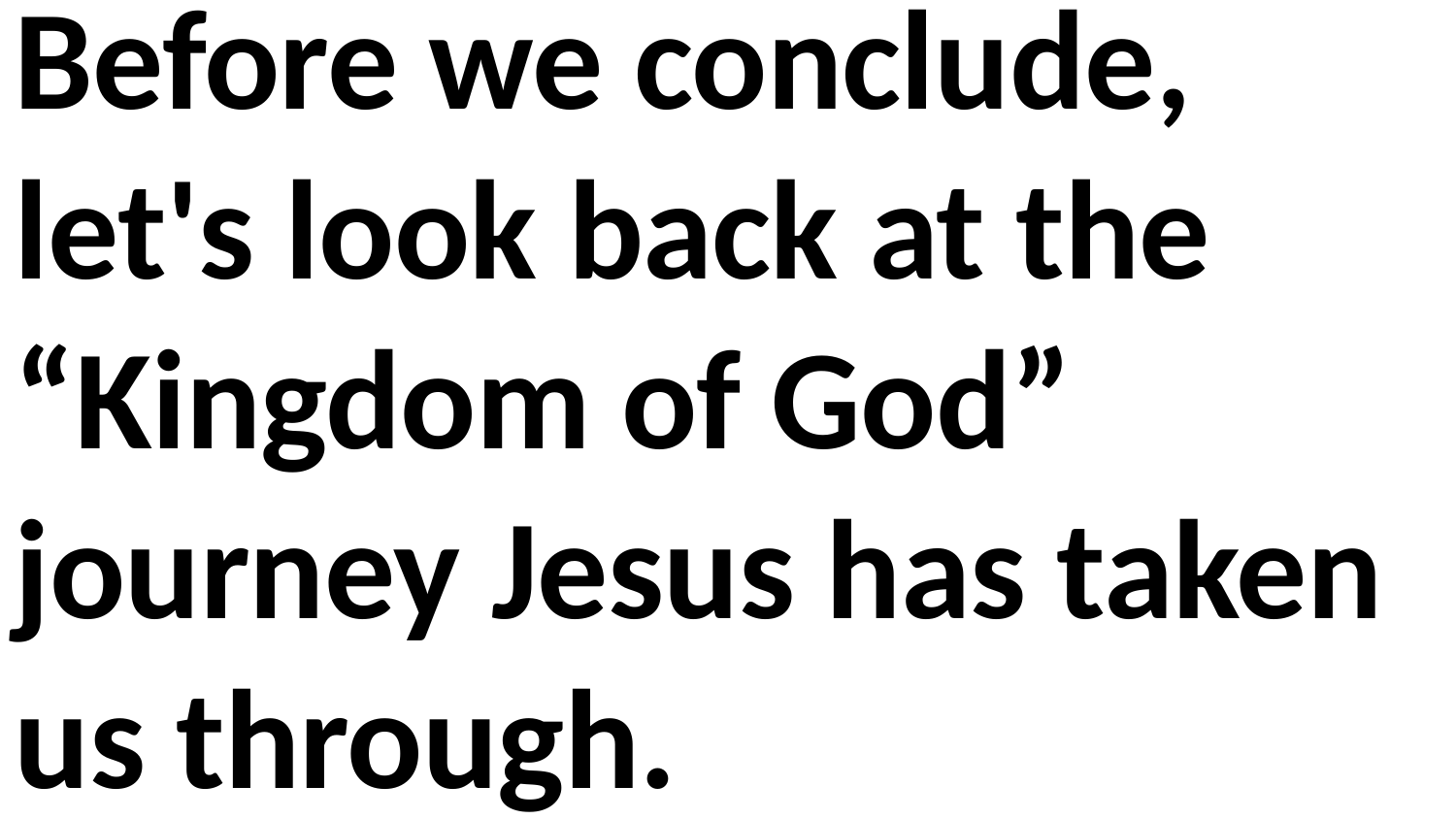

Before we conclude, let's look back at the “Kingdom of God” journey Jesus has taken us through.